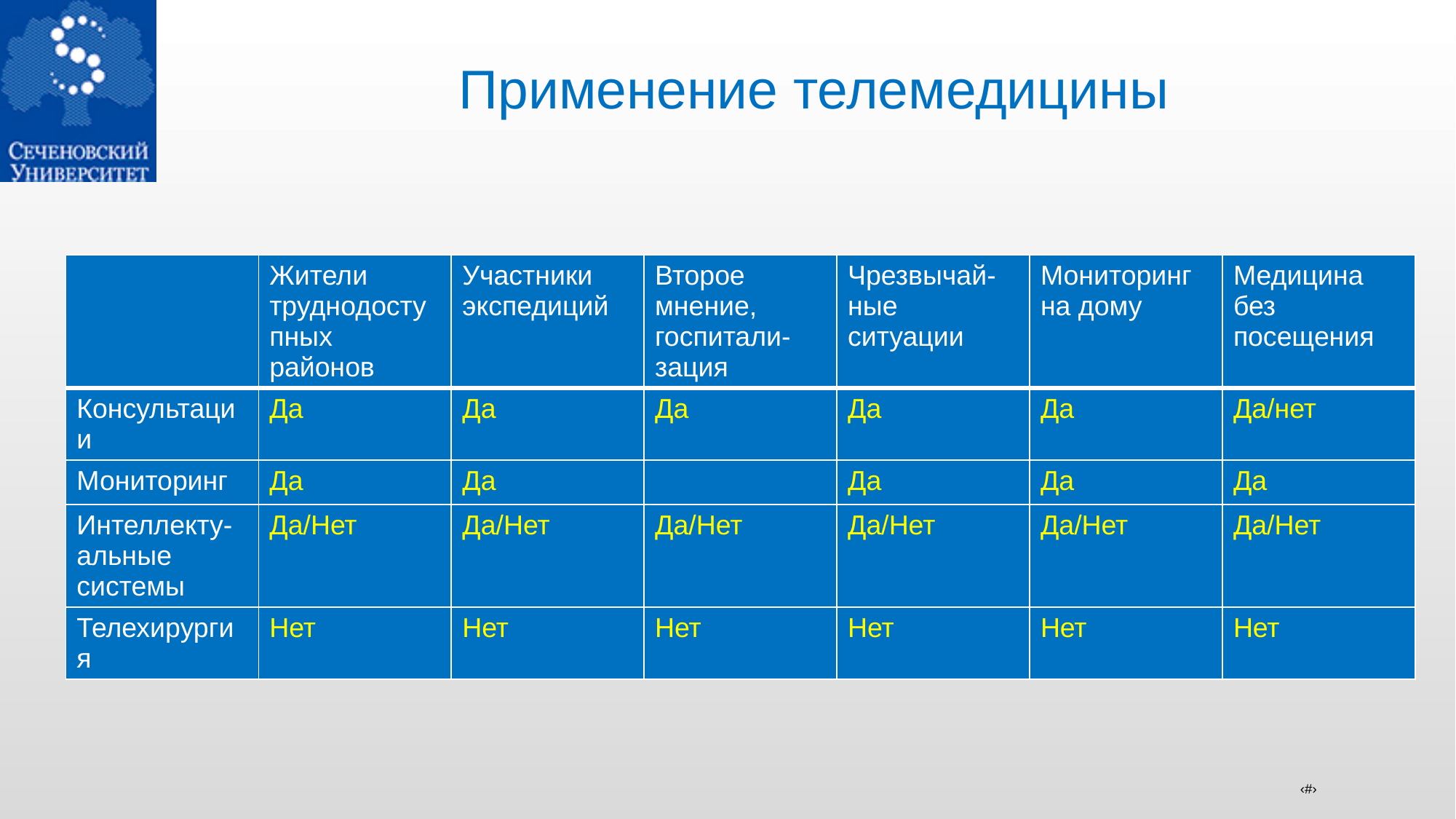

# Применение телемедицины
|  | Жители труднодоступных районов | Участники экспедиций | Второе мнение, госпитали-зация | Чрезвычай-ные ситуации | Мониторинг на дому | Медицина без посещения |
| --- | --- | --- | --- | --- | --- | --- |
| Консультации | Да | Да | Да | Да | Да | Да/нет |
| Мониторинг | Да | Да |  | Да | Да | Да |
| Интеллекту-альные системы | Да/Нет | Да/Нет | Да/Нет | Да/Нет | Да/Нет | Да/Нет |
| Телехирургия | Нет | Нет | Нет | Нет | Нет | Нет |
‹#›